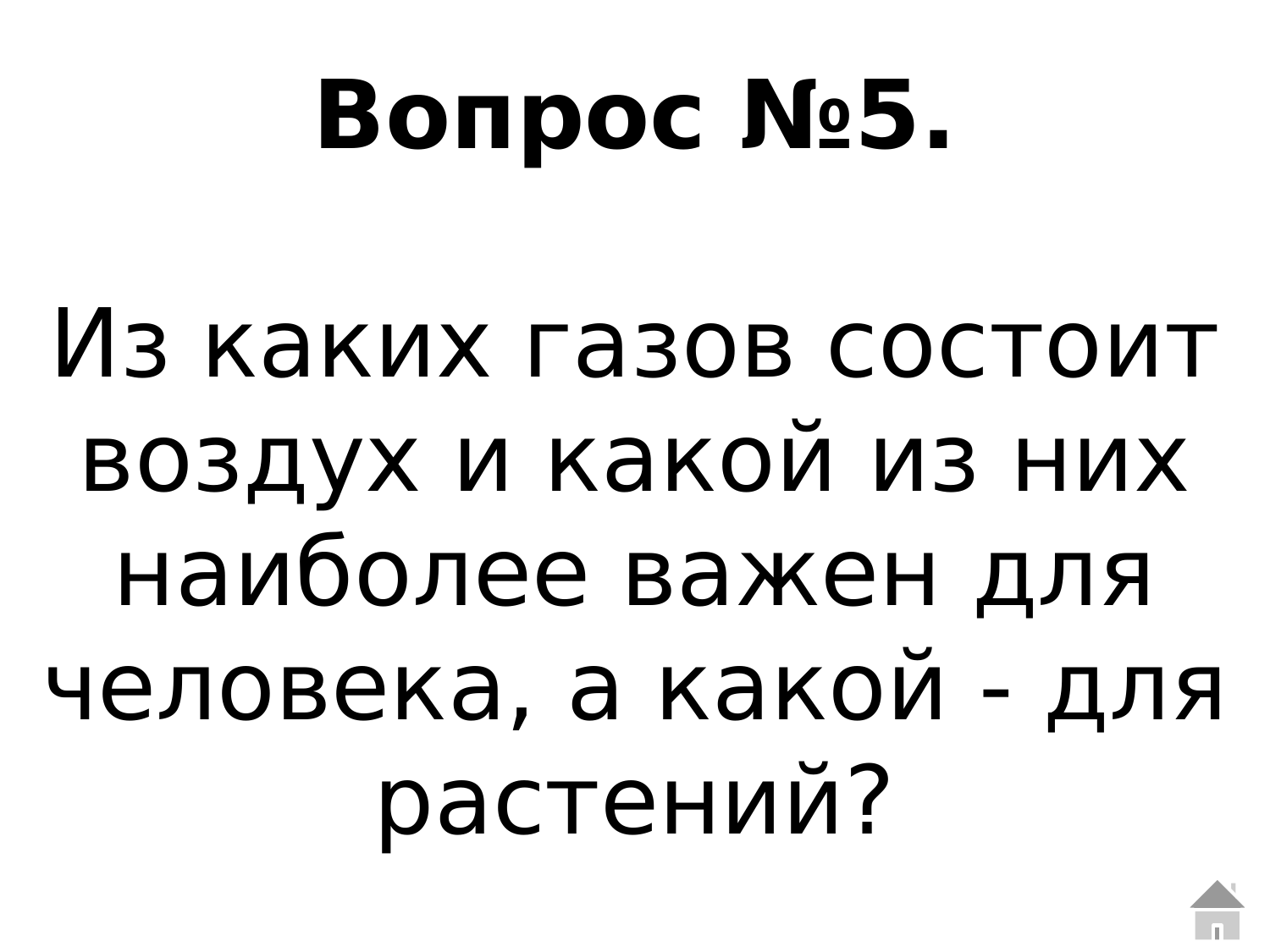

# Вопрос №5. Из каких газов состоит воздух и какой из них наиболее важен для человека, а какой - для растений?